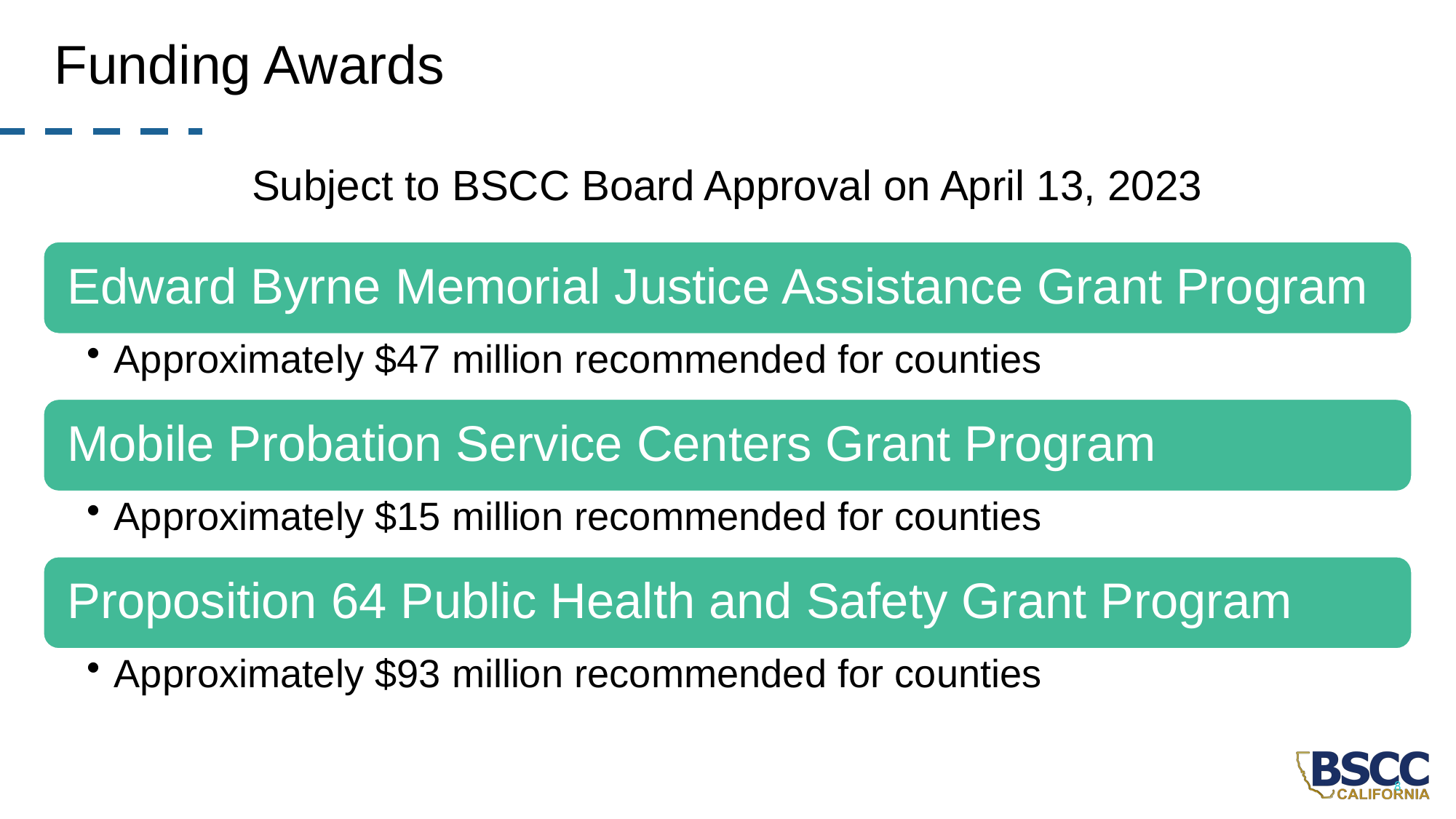

# Funding Awards
Subject to BSCC Board Approval on April 13, 2023
Edward Byrne Memorial Justice Assistance Grant Program
Approximately $47 million recommended for counties
Mobile Probation Service Centers Grant Program
Approximately $15 million recommended for counties
Proposition 64 Public Health and Safety Grant Program
Approximately $93 million recommended for counties
8